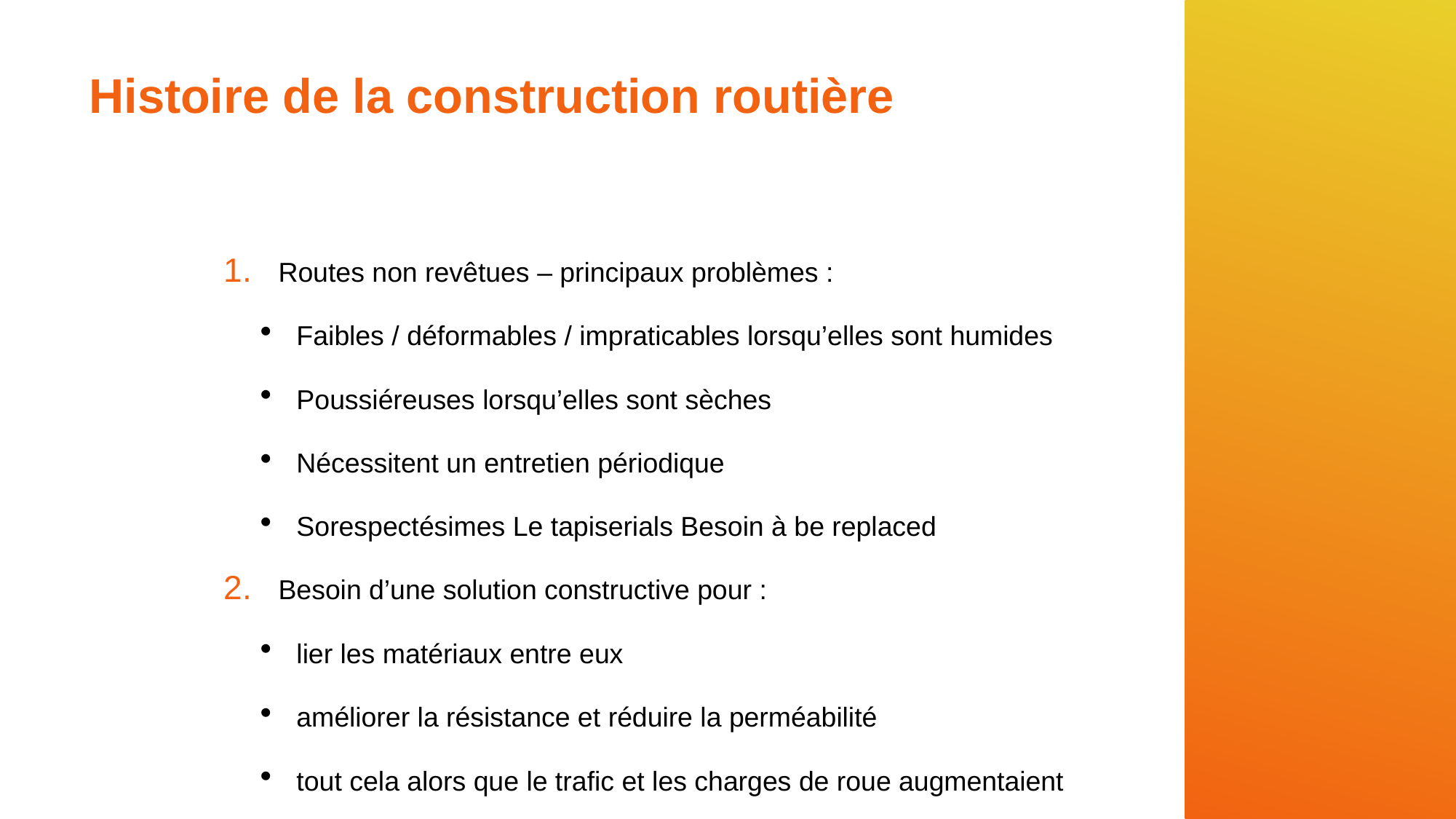

# Histoire de la construction routière
Routes non revêtues – principaux problèmes :
Faibles / déformables / impraticables lorsqu’elles sont humides
Poussiéreuses lorsqu’elles sont sèches
Nécessitent un entretien périodique
Sorespectésimes Le tapiserials Besoin à be replaced
Besoin d’une solution constructive pour :
lier les matériaux entre eux
améliorer la résistance et réduire la perméabilité
tout cela alors que le trafic et les charges de roue augmentaient